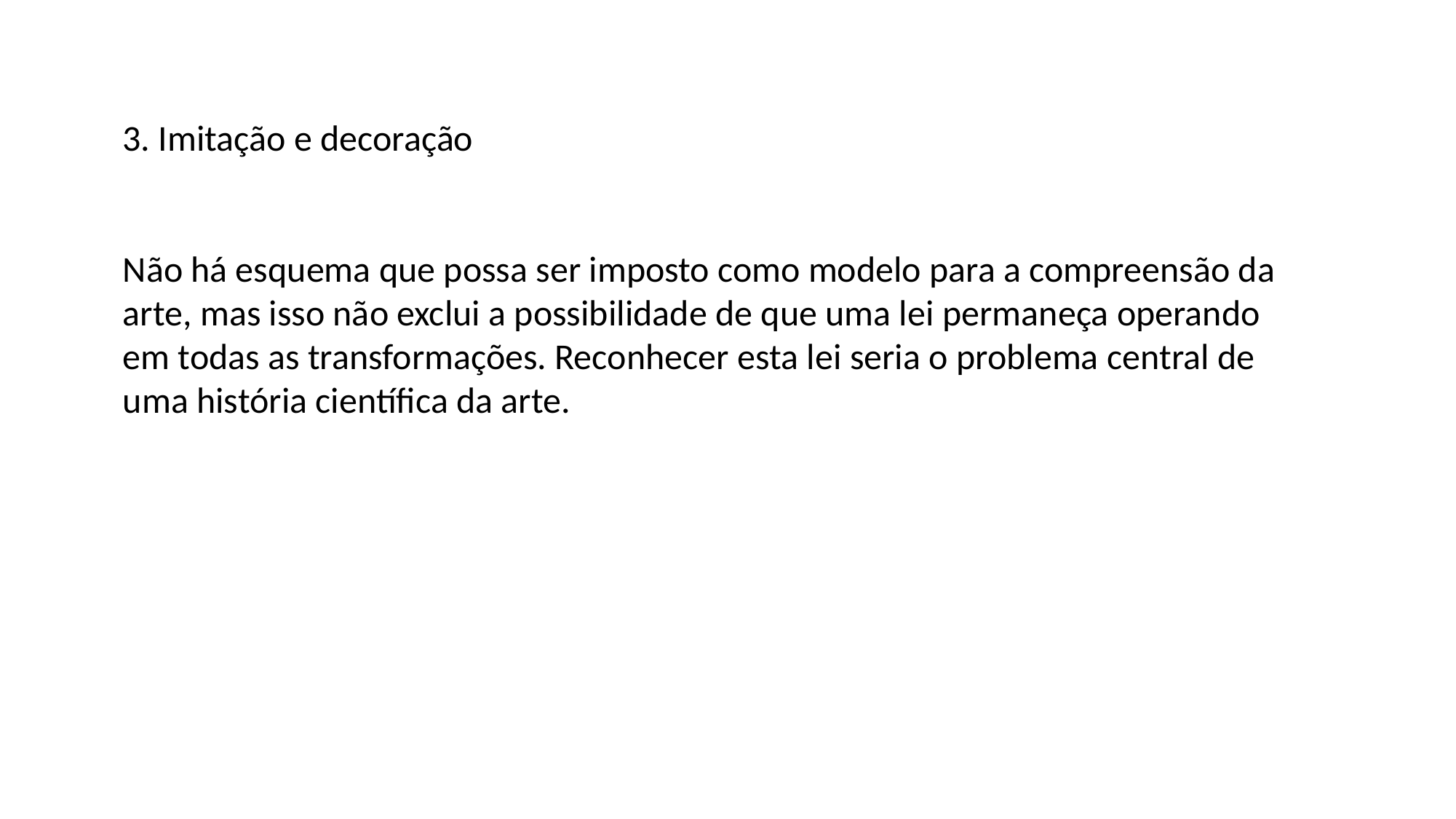

3. Imitação e decoração

Não há esquema que possa ser imposto como modelo para a compreensão da arte, mas isso não exclui a possibilidade de que uma lei permaneça operando em todas as transformações. Reconhecer esta lei seria o problema central de uma história científica da arte.